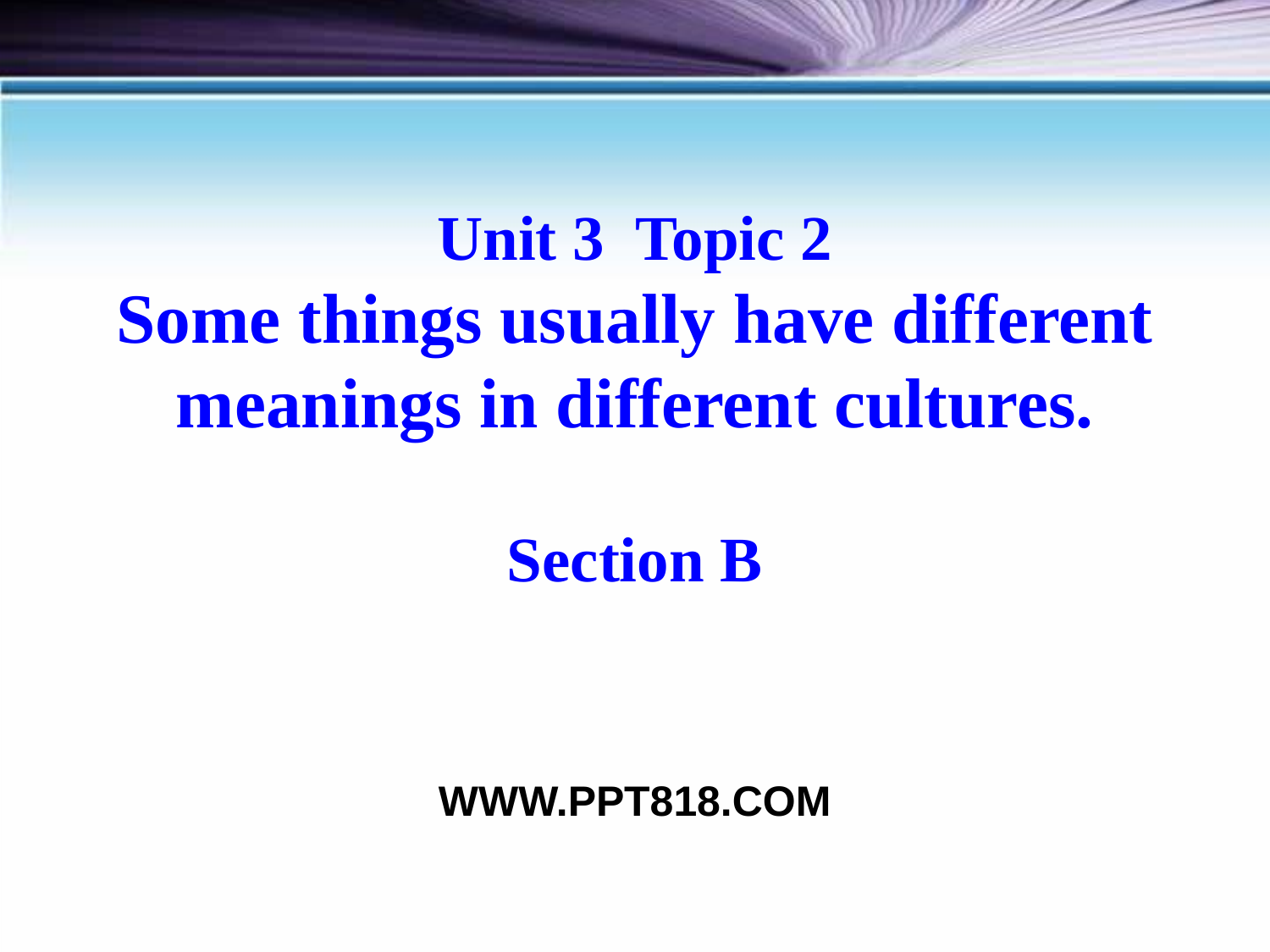

Unit 3  Topic 2
Some things usually have different meanings in different cultures.

Section B
WWW.PPT818.COM